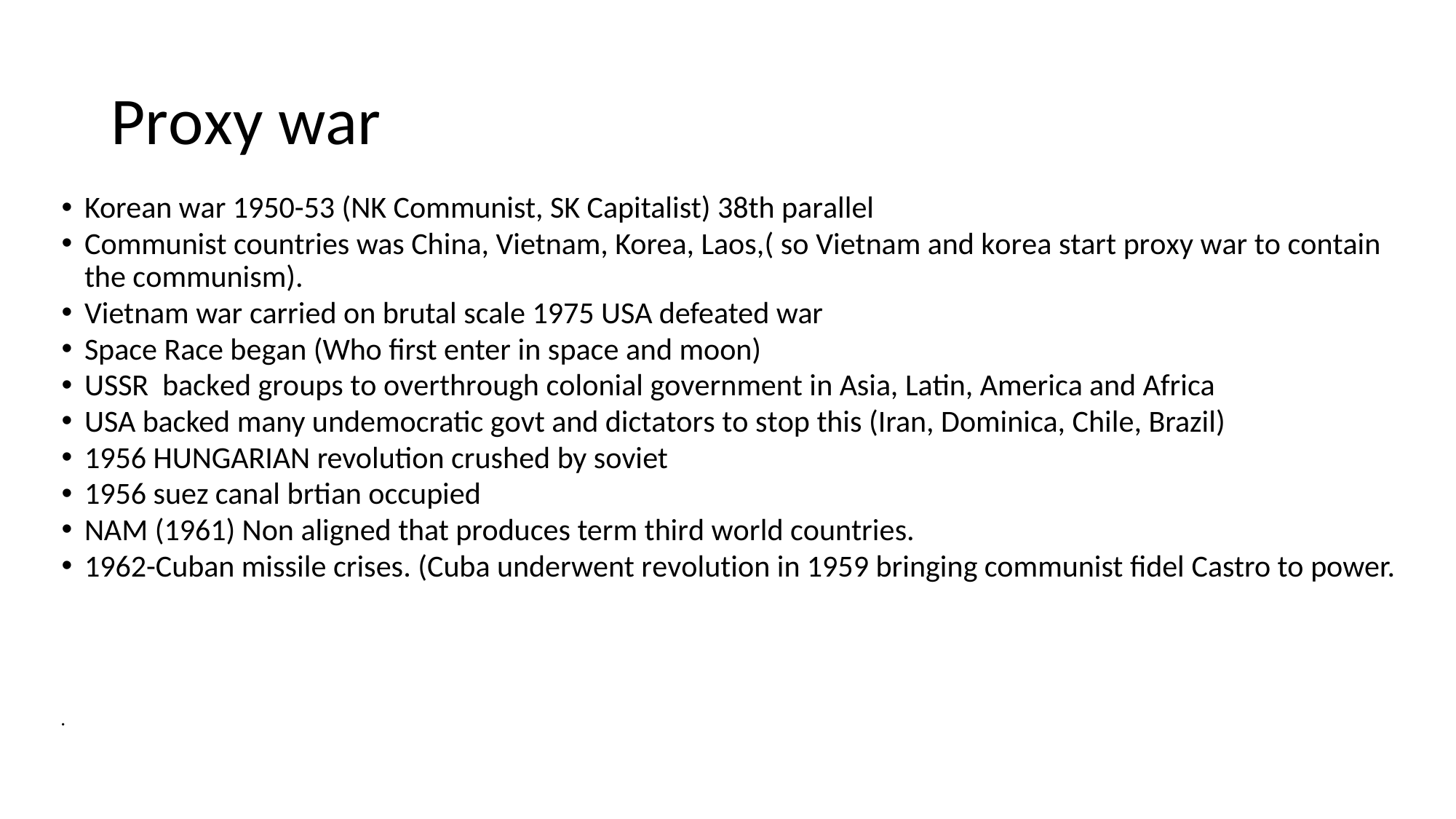

# Proxy war
Korean war 1950-53 (NK Communist, SK Capitalist) 38th parallel
Communist countries was China, Vietnam, Korea, Laos,( so Vietnam and korea start proxy war to contain the communism).
Vietnam war carried on brutal scale 1975 USA defeated war
Space Race began (Who first enter in space and moon)
USSR  backed groups to overthrough colonial government in Asia, Latin, America and Africa
USA backed many undemocratic govt and dictators to stop this (Iran, Dominica, Chile, Brazil)
1956 HUNGARIAN revolution crushed by soviet
1956 suez canal brtian occupied
NAM (1961) Non aligned that produces term third world countries.
1962-Cuban missile crises. (Cuba underwent revolution in 1959 bringing communist fidel Castro to power.